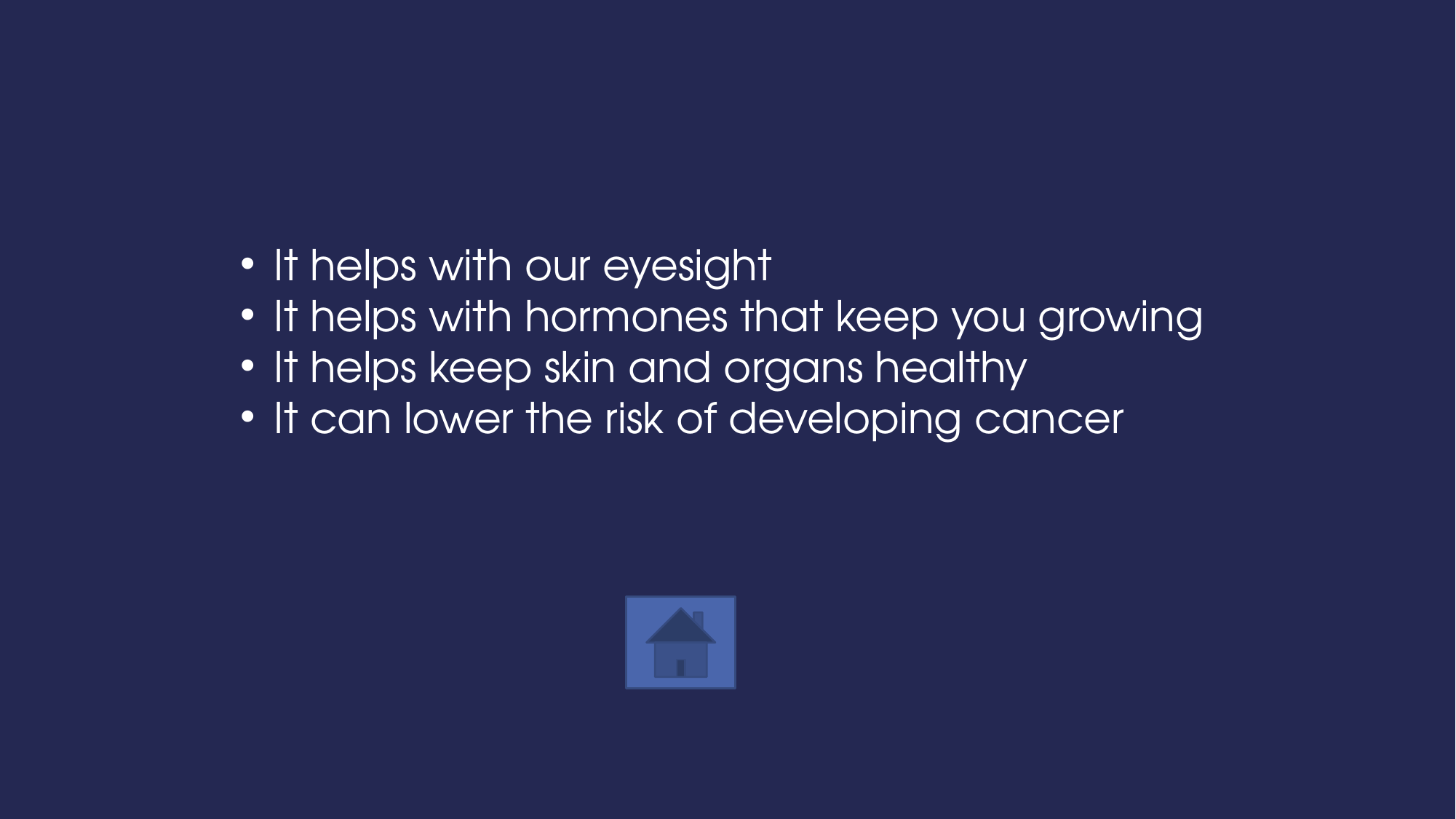

It helps with our eyesight
It helps with hormones that keep you growing
It helps keep skin and organs healthy
It can lower the risk of developing cancer